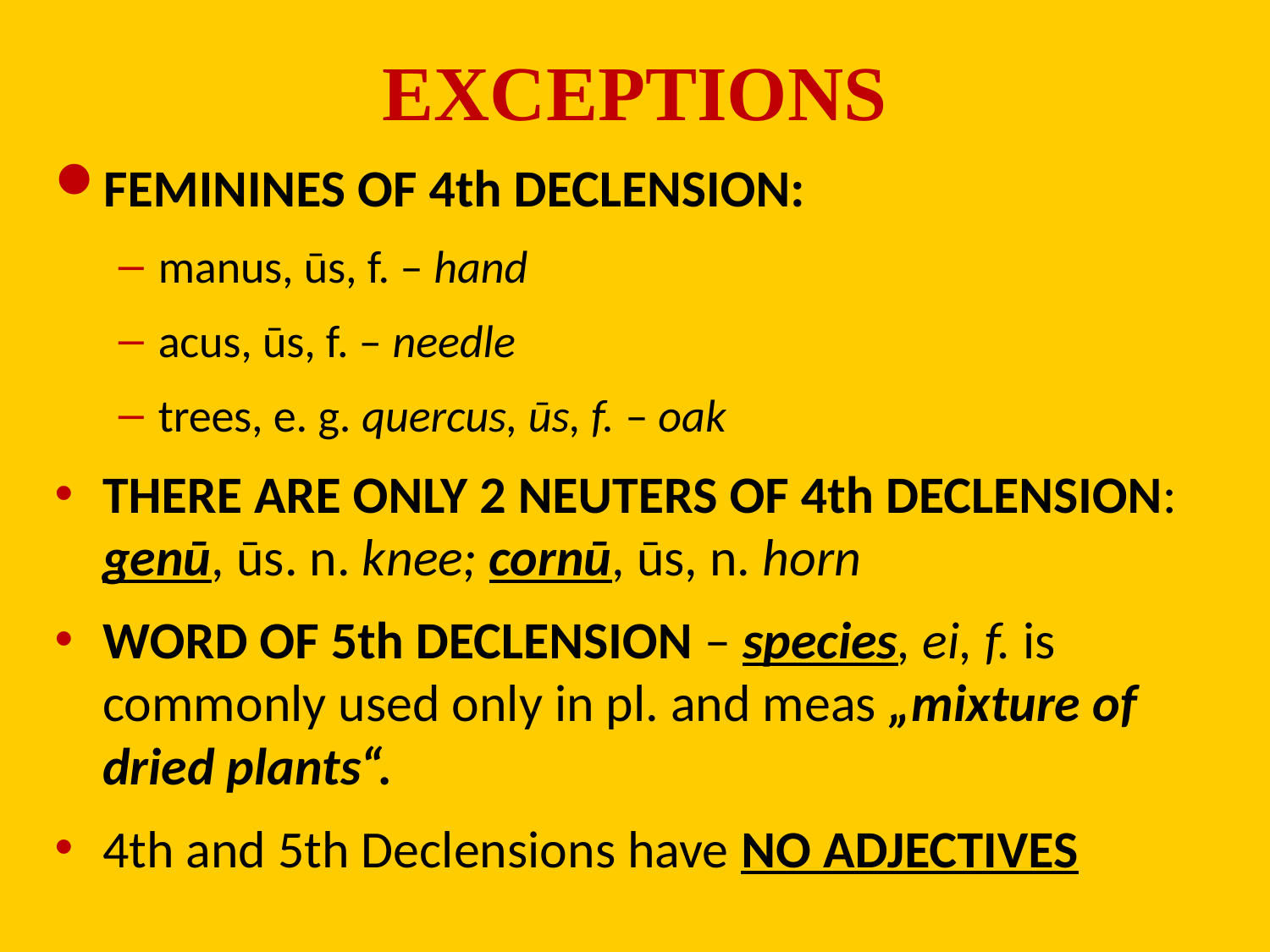

# EXCEPTIONS
FEMININES OF 4th DECLENSION:
manus, ūs, f. – hand
acus, ūs, f. – needle
trees, e. g. quercus, ūs, f. – oak
THERE ARE ONLY 2 NEUTERS OF 4th DECLENSION: genū, ūs. n. knee; cornū, ūs, n. horn
WORD OF 5th DECLENSION – species, ei, f. is commonly used only in pl. and meas „mixture of dried plants“.
4th and 5th Declensions have NO ADJECTIVES